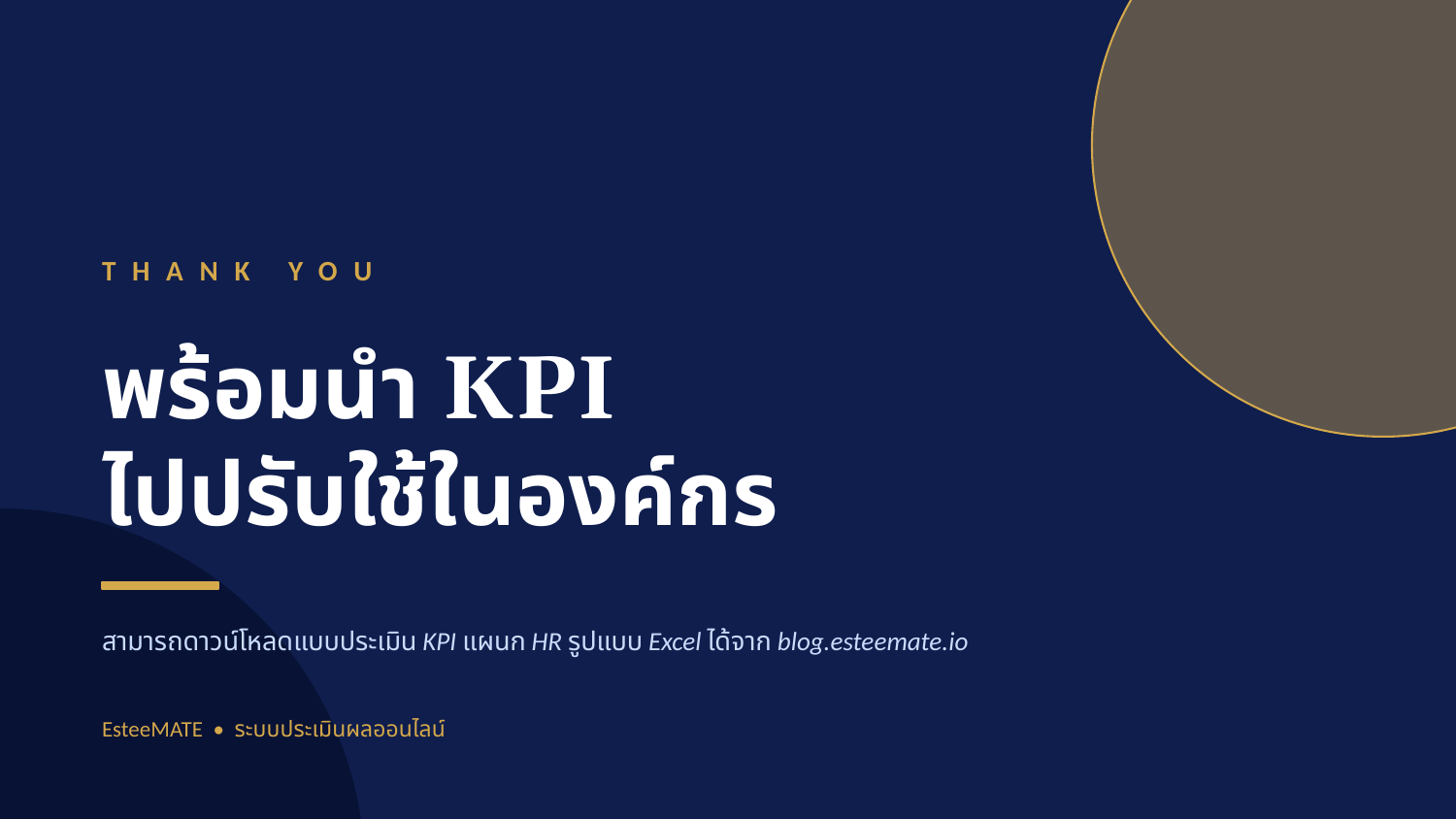

THANK YOU
พร้อมนำ KPI
ไปปรับใช้ในองค์กร

สามารถดาวน์โหลดแบบประเมิน KPI แผนก HR รูปแบบ Excel ได้จาก blog.esteemate.io
EsteeMATE  •  ระบบประเมินผลออนไลน์